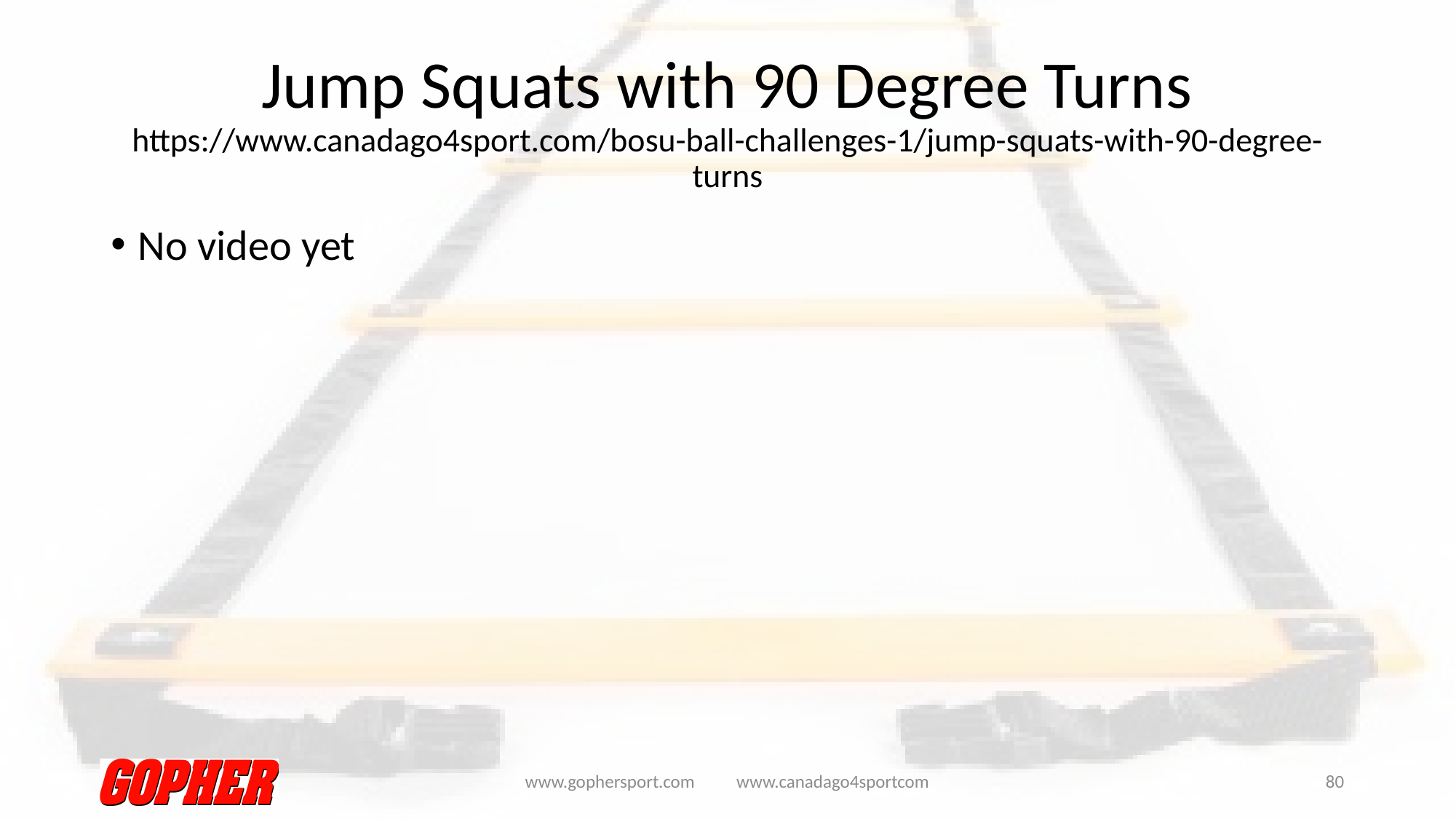

# Jump Squats with 90 Degree Turns https://www.canadago4sport.com/bosu-ball-challenges-1/jump-squats-with-90-degree-turns
No video yet
www.gophersport.com          www.canadago4sportcom
80